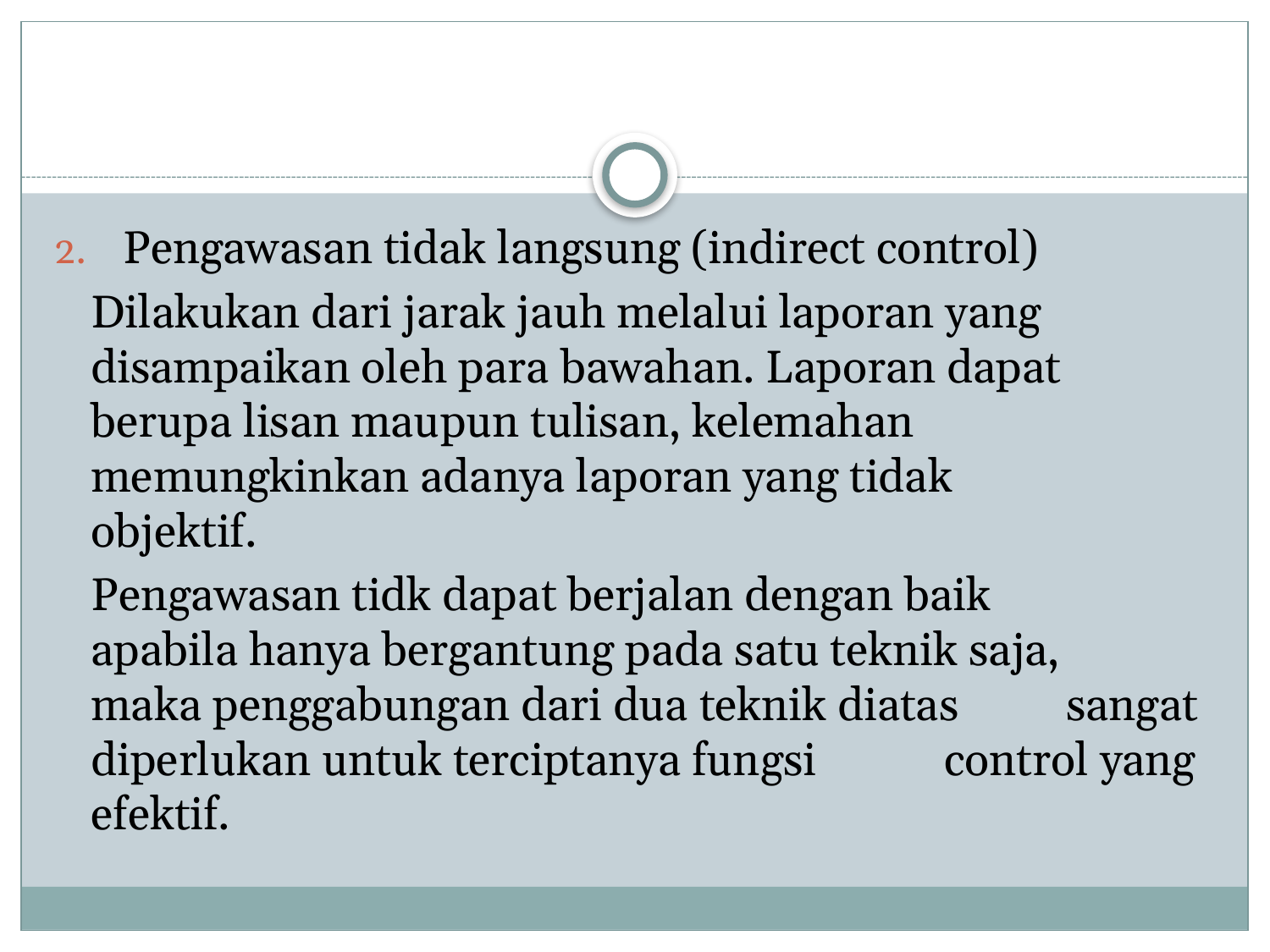

Pengawasan tidak langsung (indirect control)
		Dilakukan dari jarak jauh melalui laporan yang 	disampaikan oleh para bawahan. Laporan dapat 	berupa lisan maupun tulisan, kelemahan 	memungkinkan adanya laporan yang tidak 	objektif.
		Pengawasan tidk dapat berjalan dengan baik 	apabila hanya bergantung pada satu teknik saja, 	maka penggabungan dari dua teknik diatas 	sangat diperlukan untuk terciptanya fungsi 	control yang  efektif.